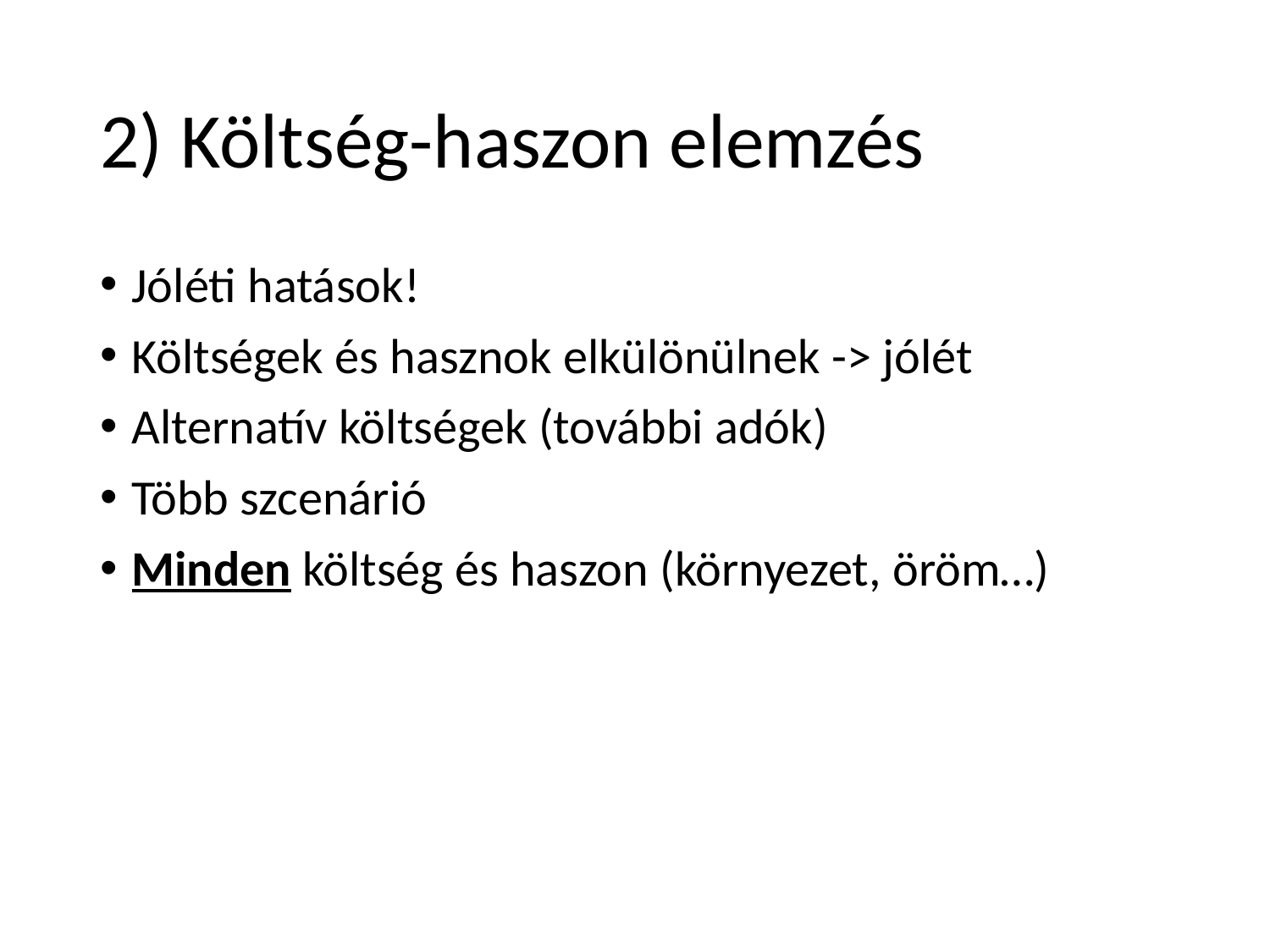

# 2) Költség-haszon elemzés
Jóléti hatások!
Költségek és hasznok elkülönülnek -> jólét
Alternatív költségek (további adók)
Több szcenárió
Minden költség és haszon (környezet, öröm…)